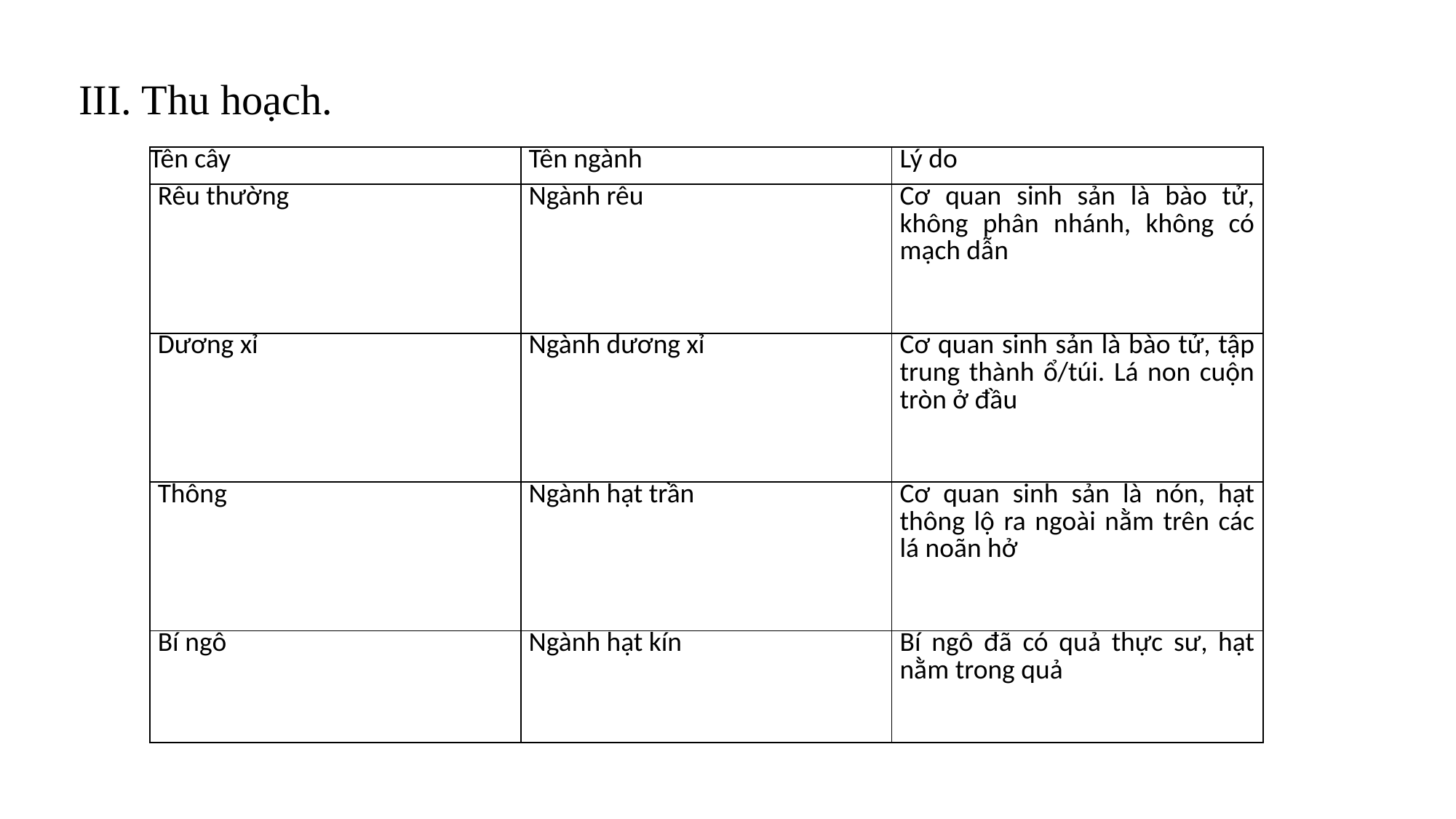

III. Thu hoạch.
| Tên cây | Tên ngành | Lý do |
| --- | --- | --- |
| Rêu thường | Ngành rêu | Cơ quan sinh sản là bào tử, không phân nhánh, không có mạch dẫn |
| Dương xỉ | Ngành dương xỉ | Cơ quan sinh sản là bào tử, tập trung thành ổ/túi. Lá non cuộn tròn ở đầu |
| Thông | Ngành hạt trần | Cơ quan sinh sản là nón, hạt thông lộ ra ngoài nằm trên các lá noãn hở |
| Bí ngô | Ngành hạt kín | Bí ngô đã có quả thực sư, hạt nằm trong quả |